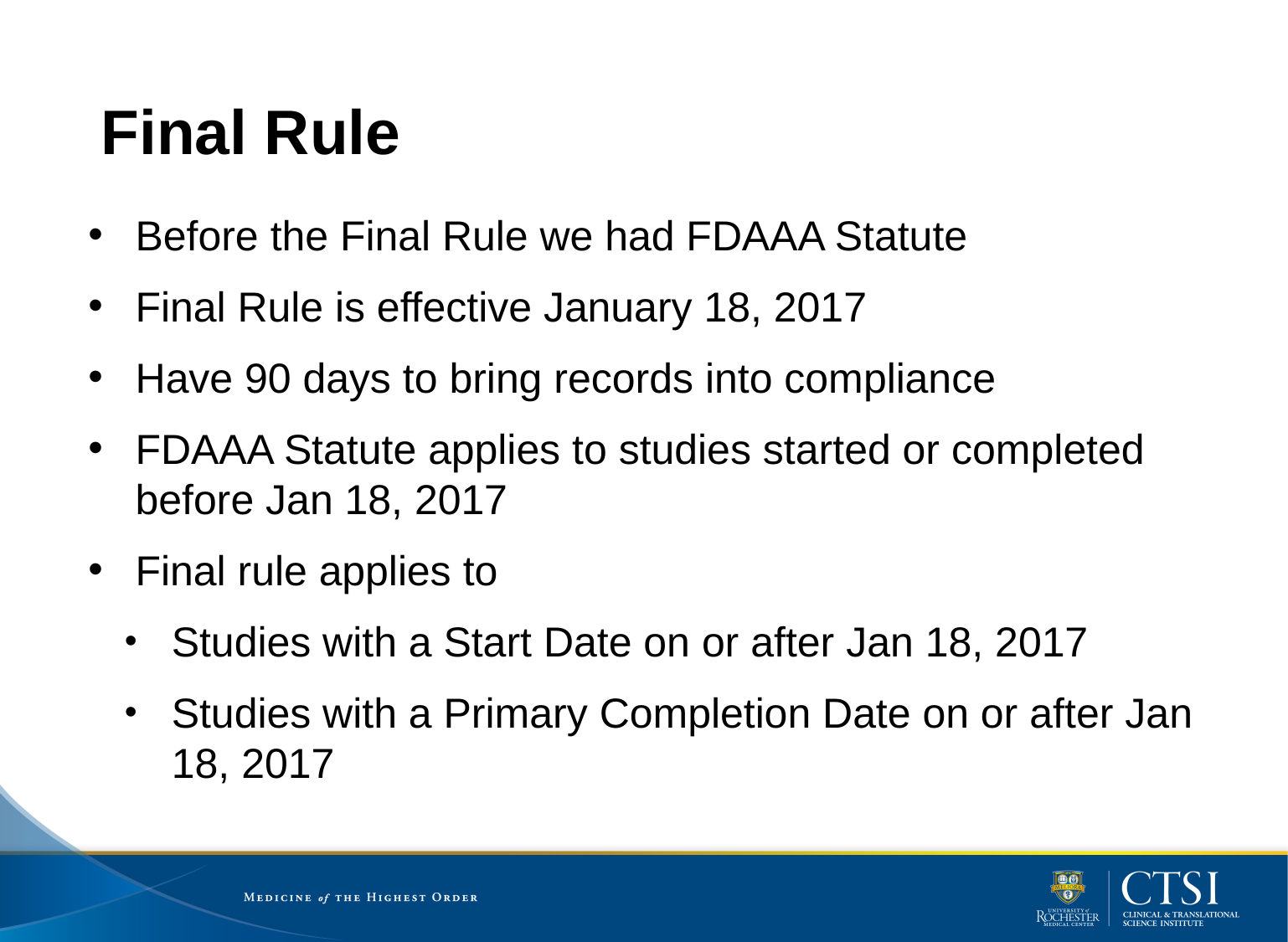

# Final Rule
Before the Final Rule we had FDAAA Statute
Final Rule is effective January 18, 2017
Have 90 days to bring records into compliance
FDAAA Statute applies to studies started or completed before Jan 18, 2017
Final rule applies to
Studies with a Start Date on or after Jan 18, 2017
Studies with a Primary Completion Date on or after Jan 18, 2017